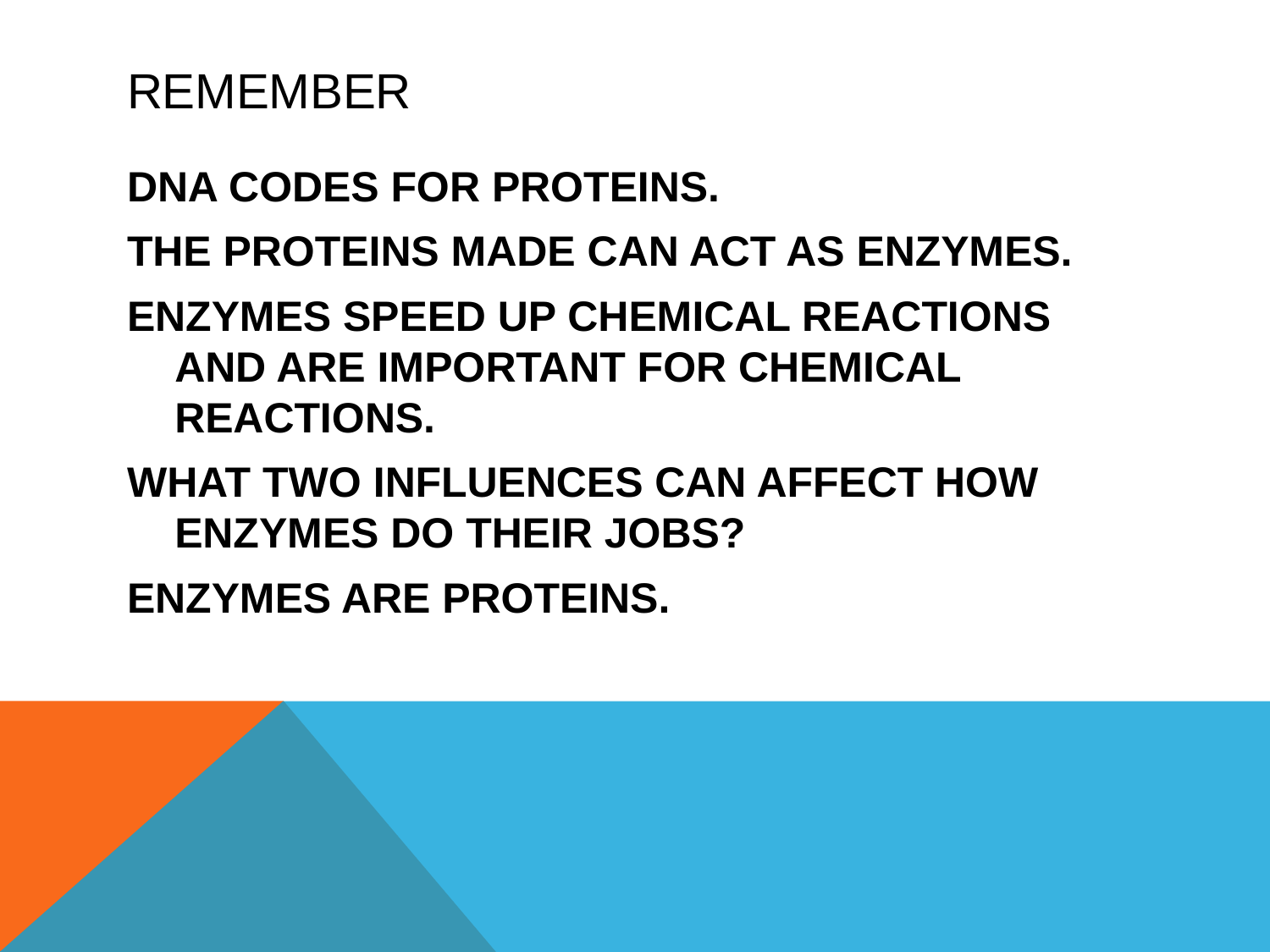

# REMEMBER
DNA CODES FOR PROTEINS.
THE PROTEINS MADE CAN ACT AS ENZYMES.
ENZYMES SPEED UP CHEMICAL REACTIONS AND ARE IMPORTANT FOR CHEMICAL REACTIONS.
WHAT TWO INFLUENCES CAN AFFECT HOW ENZYMES DO THEIR JOBS?
ENZYMES ARE PROTEINS.